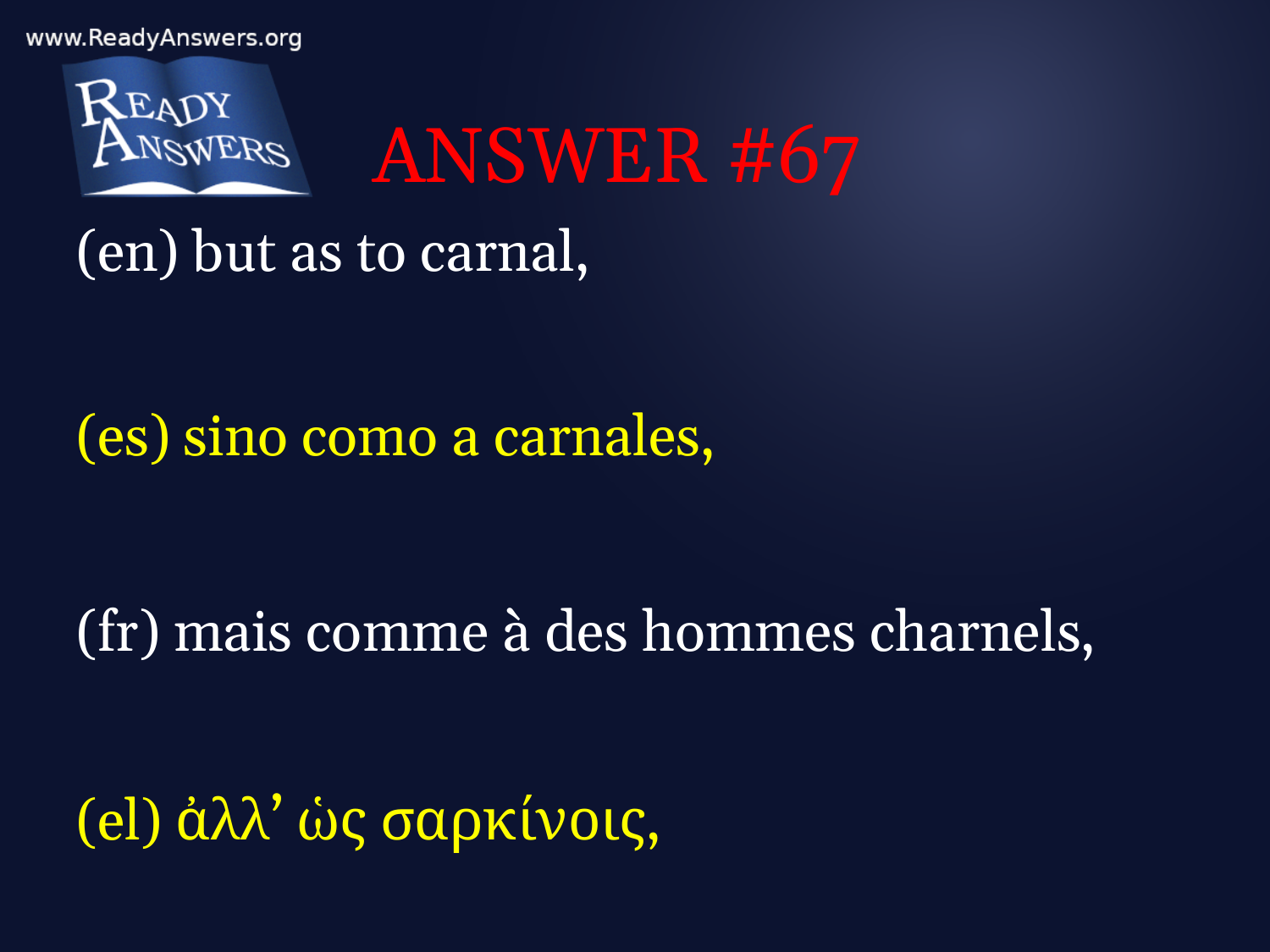

# ANSWER #67
(en) but as to carnal,
(es) sino como a carnales,
(fr) mais comme à des hommes charnels,
(el) ἀλλ’ ὡς σαρκίνοις,